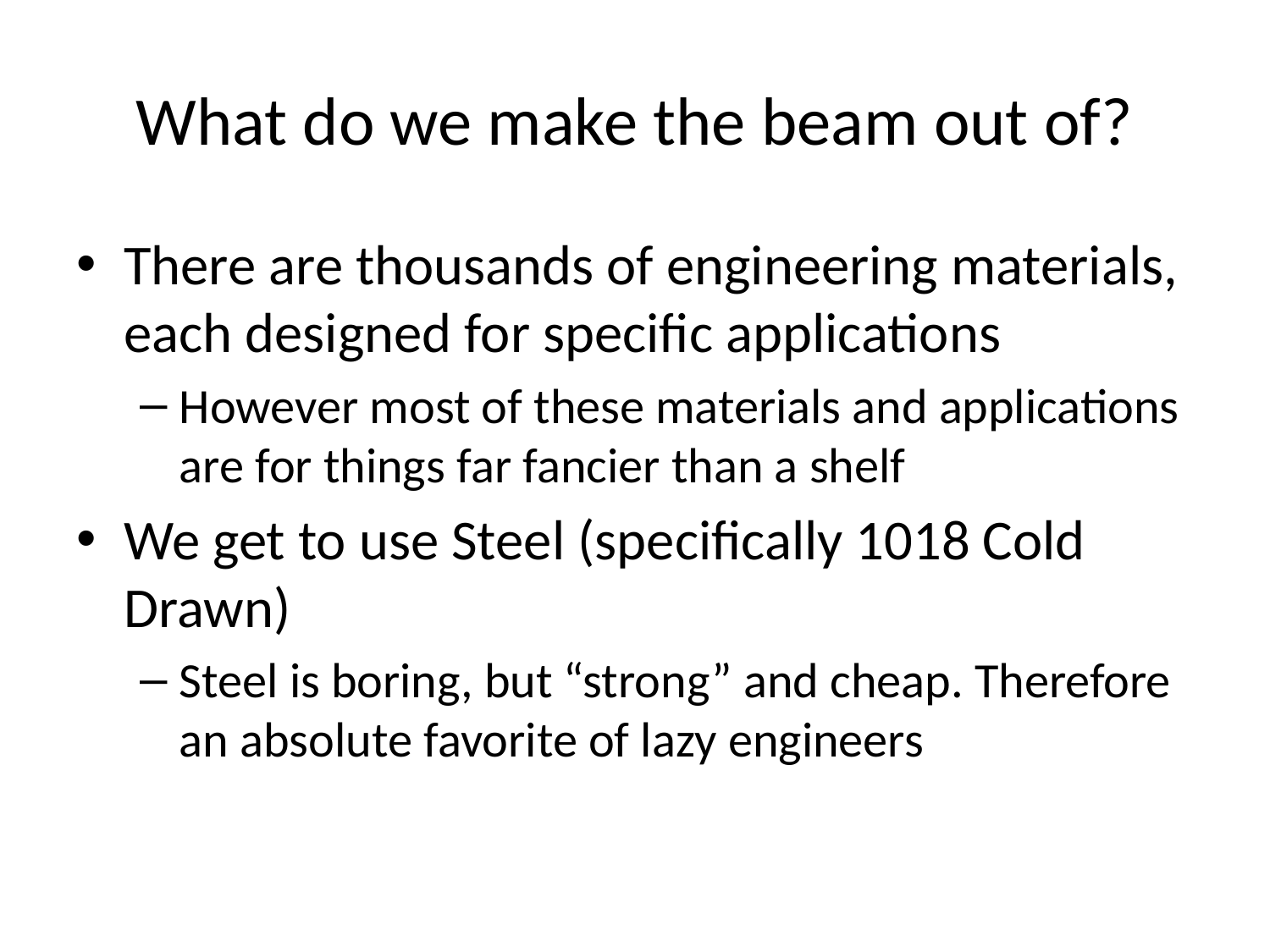

# What do we make the beam out of?
There are thousands of engineering materials, each designed for specific applications
However most of these materials and applications are for things far fancier than a shelf
We get to use Steel (specifically 1018 Cold Drawn)
Steel is boring, but “strong” and cheap. Therefore an absolute favorite of lazy engineers